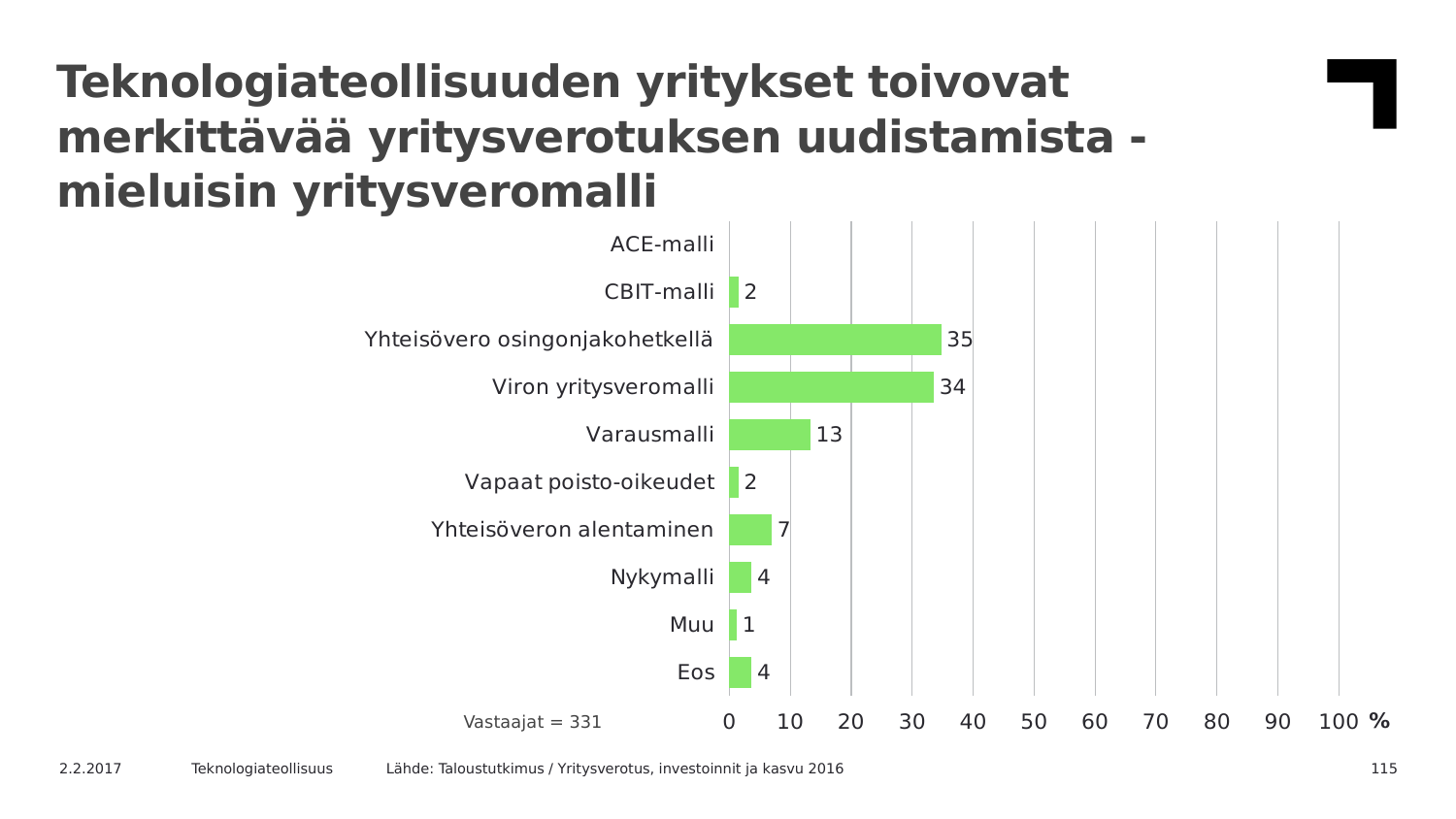

Teknologiateollisuuden yritykset toivovat merkittävää yritysverotuksen uudistamista - mieluisin yritysveromalli

### Chart

| Category | Kaikki |
|---|---|
| ACE-malli | None |
| CBIT-malli | 1.51057 |
| Yhteisövero osingonjakohetkellä | 34.7432 |
| Viron yritysveromalli | 33.53474 |
| Varausmalli | 13.29305 |
| Vapaat poisto-oikeudet | 1.51057 |
| Yhteisöveron alentaminen | 6.94864 |
| Nykymalli | 3.62538 |
| Muu | 1.20846 |
| Eos | 3.62538 |
Vastaajat = 331
Lähde: Taloustutkimus / Yritysverotus, investoinnit ja kasvu 2016

2.2.2017
Teknologiateollisuus
115